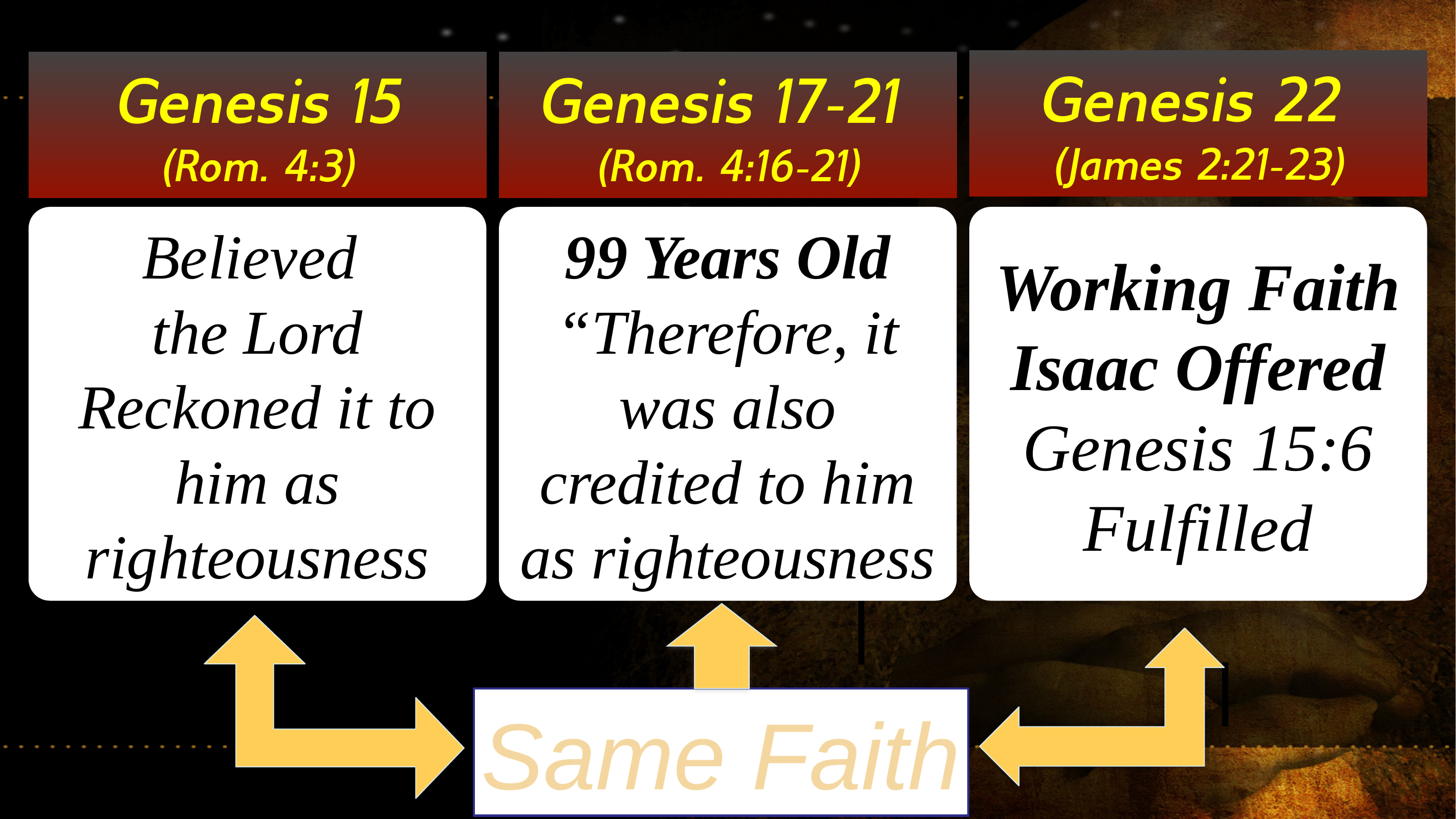

Genesis 22
(James 2:21-23)
Genesis 15
(Rom. 4:3)
Genesis 17-21
(Rom. 4:16-21)
Believed
the Lord
Reckoned it to him as righteousness
99 Years Old
“Therefore, it was also credited to him as righteousness
Working Faith
Isaac Offered
Genesis 15:6
Fulfilled

Same Faith